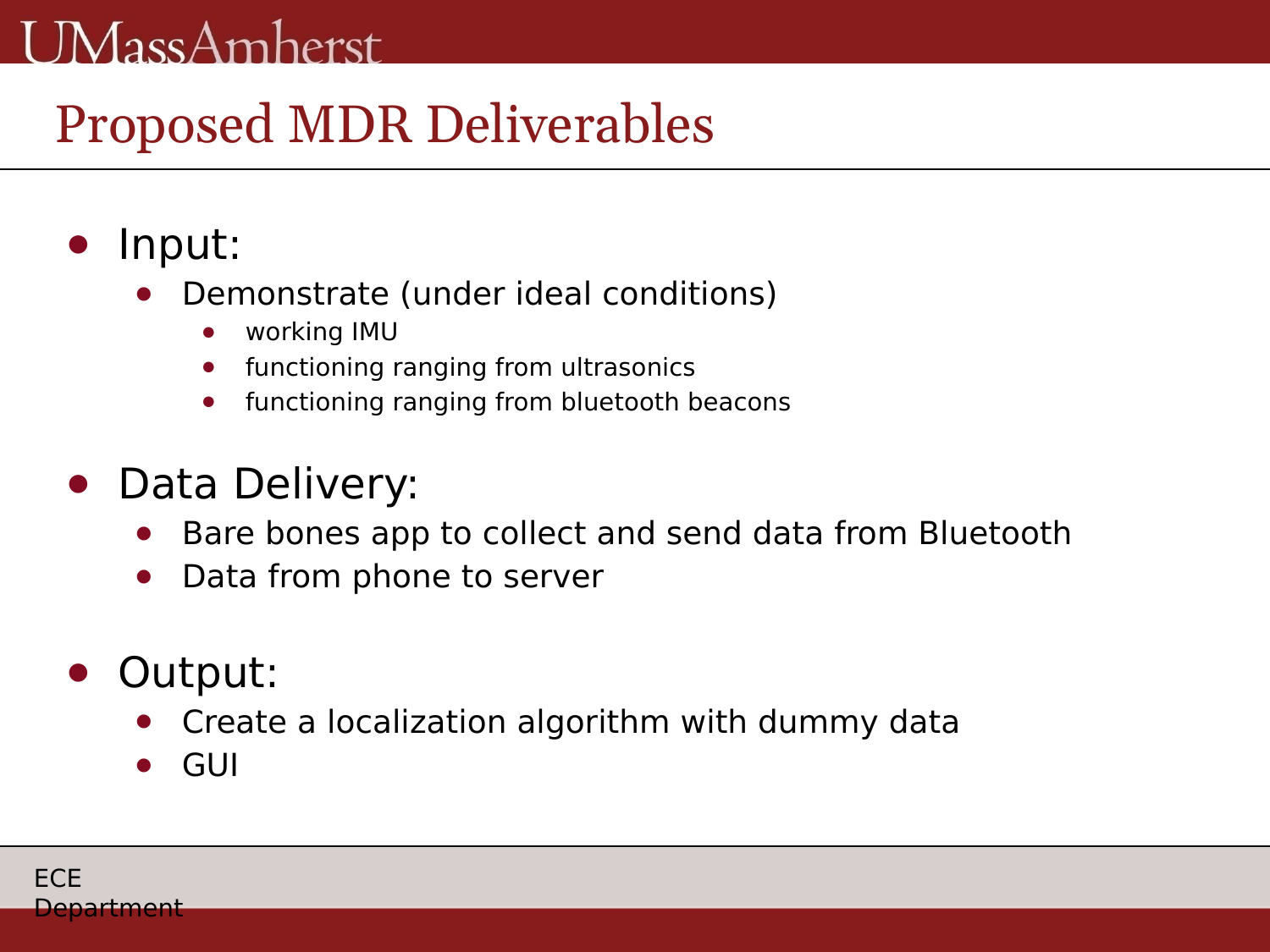

# Proposed MDR Deliverables
Input:
Demonstrate (under ideal conditions)
working IMU
functioning ranging from ultrasonics
functioning ranging from bluetooth beacons

Data Delivery:
Bare bones app to collect and send data from Bluetooth
Data from phone to server

Output:
Create a localization algorithm with dummy data
GUI